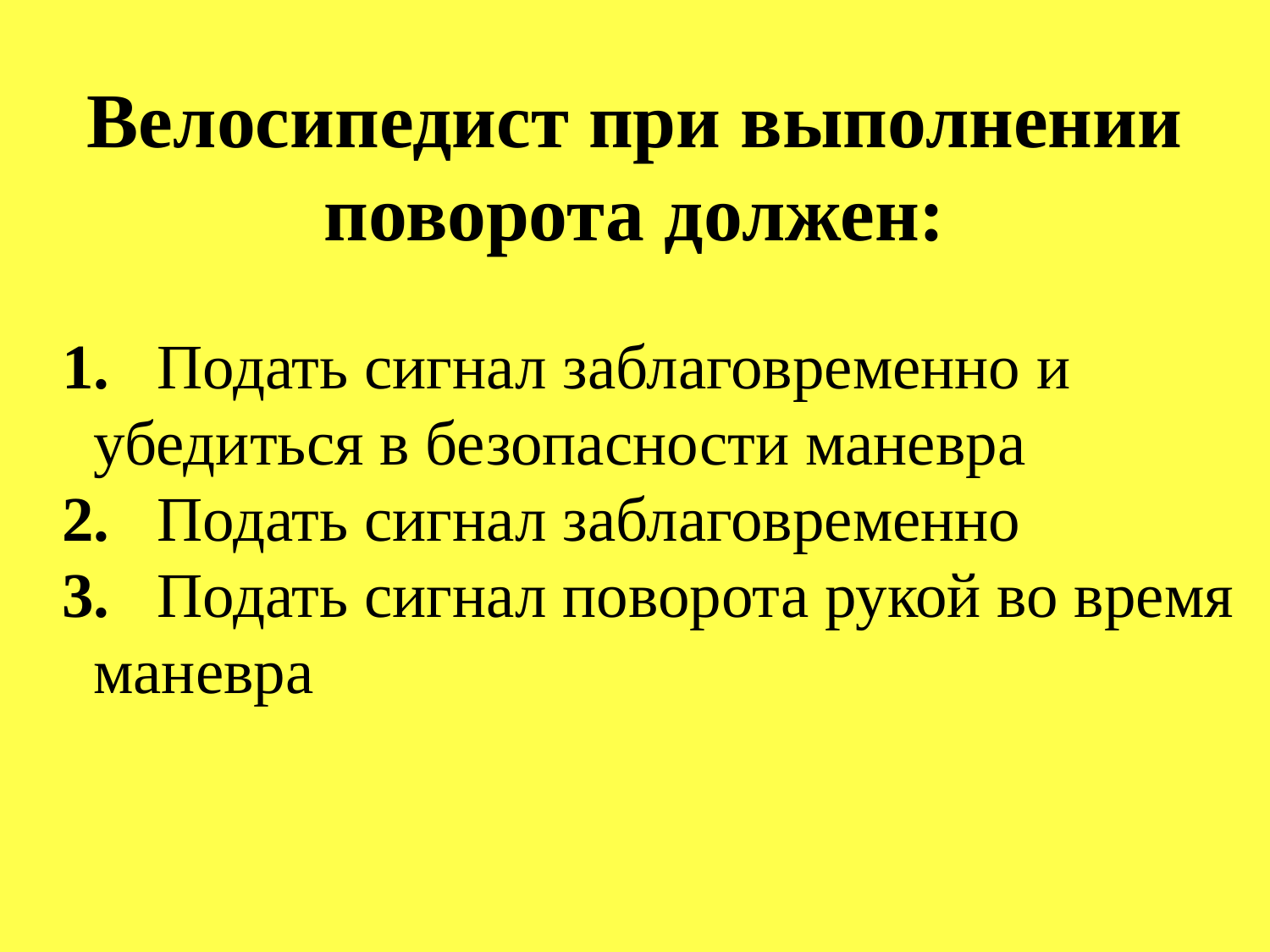

# Велосипедист при выполнении поворота должен:
1.   Подать сигнал заблаговременно и убедиться в безопасности маневра
2.   Подать сигнал заблаговременно
3.   Подать сигнал поворота рукой во время маневра